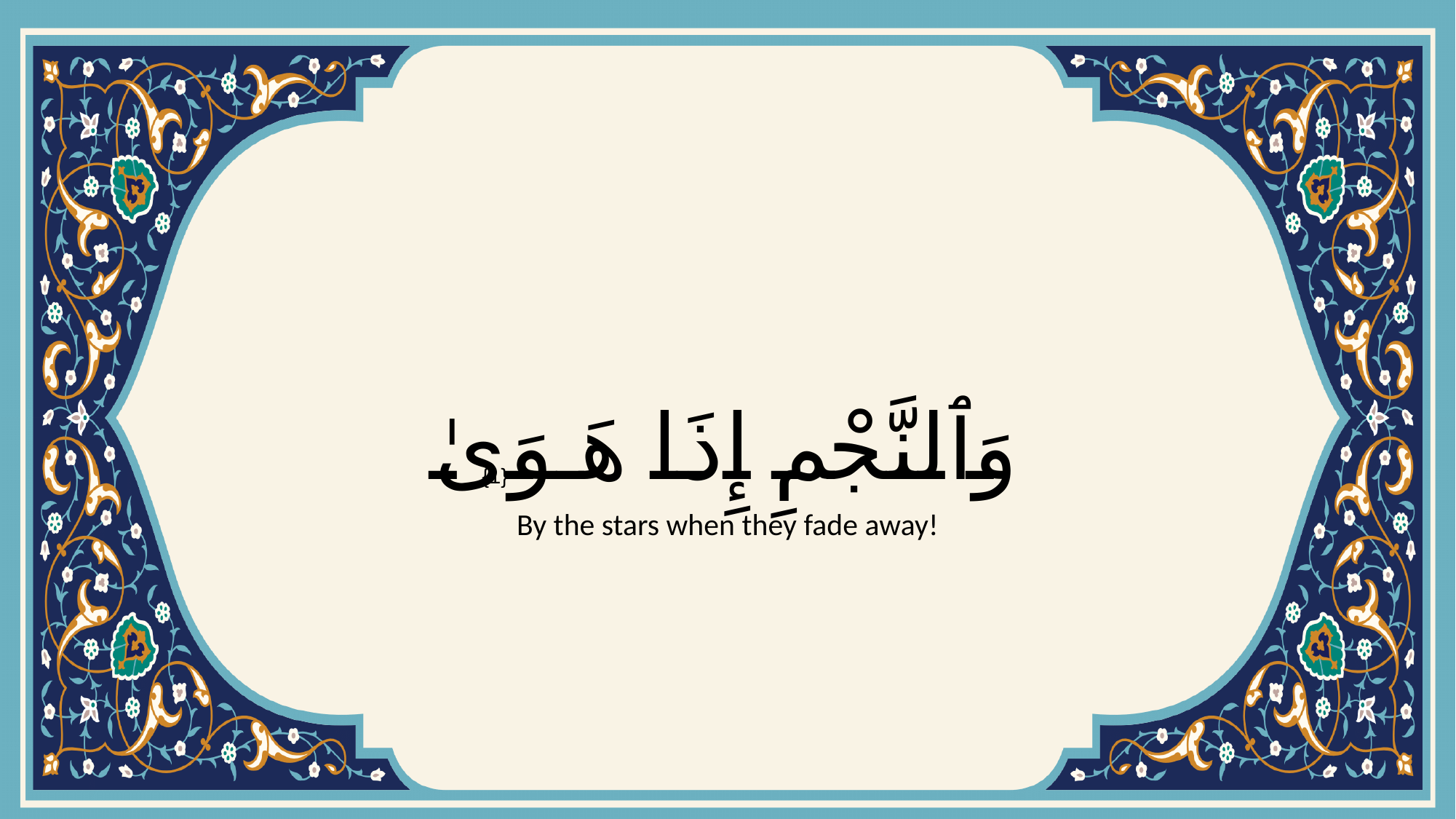

# وَٱلنَّجْمِ إِذَا هَوَىٰ
{1}
By the stars when they fade away!